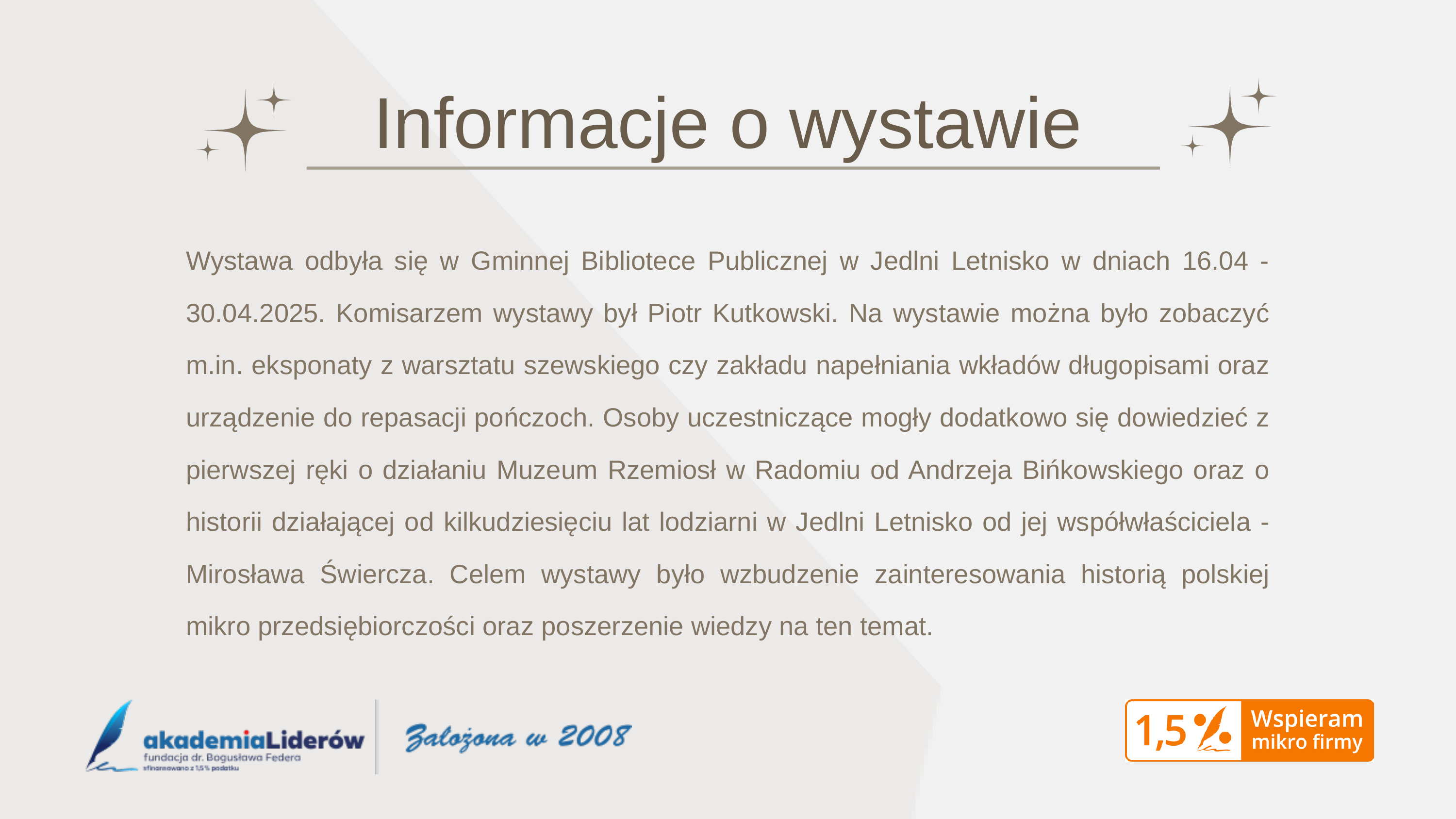

Informacje o wystawie

Wystawa odbyła się w Gminnej Bibliotece Publicznej w Jedlni Letnisko w dniach 16.04 - 30.04.2025. Komisarzem wystawy był Piotr Kutkowski. Na wystawie można było zobaczyć m.in. eksponaty z warsztatu szewskiego czy zakładu napełniania wkładów długopisami oraz urządzenie do repasacji pończoch. Osoby uczestniczące mogły dodatkowo się dowiedzieć z pierwszej ręki o działaniu Muzeum Rzemiosł w Radomiu od Andrzeja Bińkowskiego oraz o historii działającej od kilkudziesięciu lat lodziarni w Jedlni Letnisko od jej współwłaściciela - Mirosława Świercza. Celem wystawy było wzbudzenie zainteresowania historią polskiej mikro przedsiębiorczości oraz poszerzenie wiedzy na ten temat.